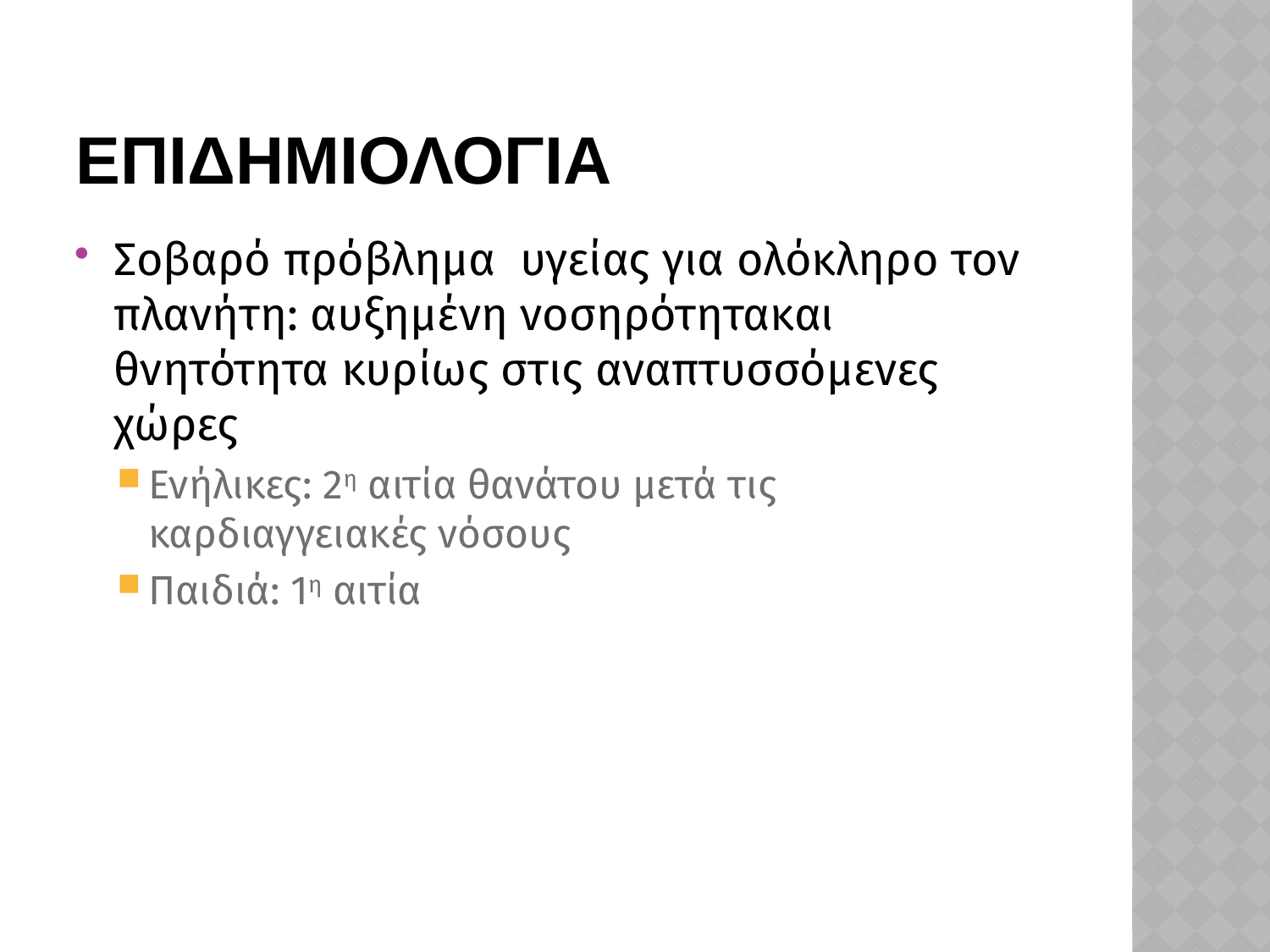

# ΕΠΙΔΗΜΙΟΛΟΓΙΑ
Σοβαρό πρόβλημα  υγείας για ολόκληρο τον πλανήτη: αυξημένη νοσηρότητακαι θνητότητα κυρίως στις αναπτυσσόμενες χώρες
Ενήλικες: 2η αιτία θανάτου μετά τις καρδιαγγειακές νόσους
Παιδιά: 1η αιτία